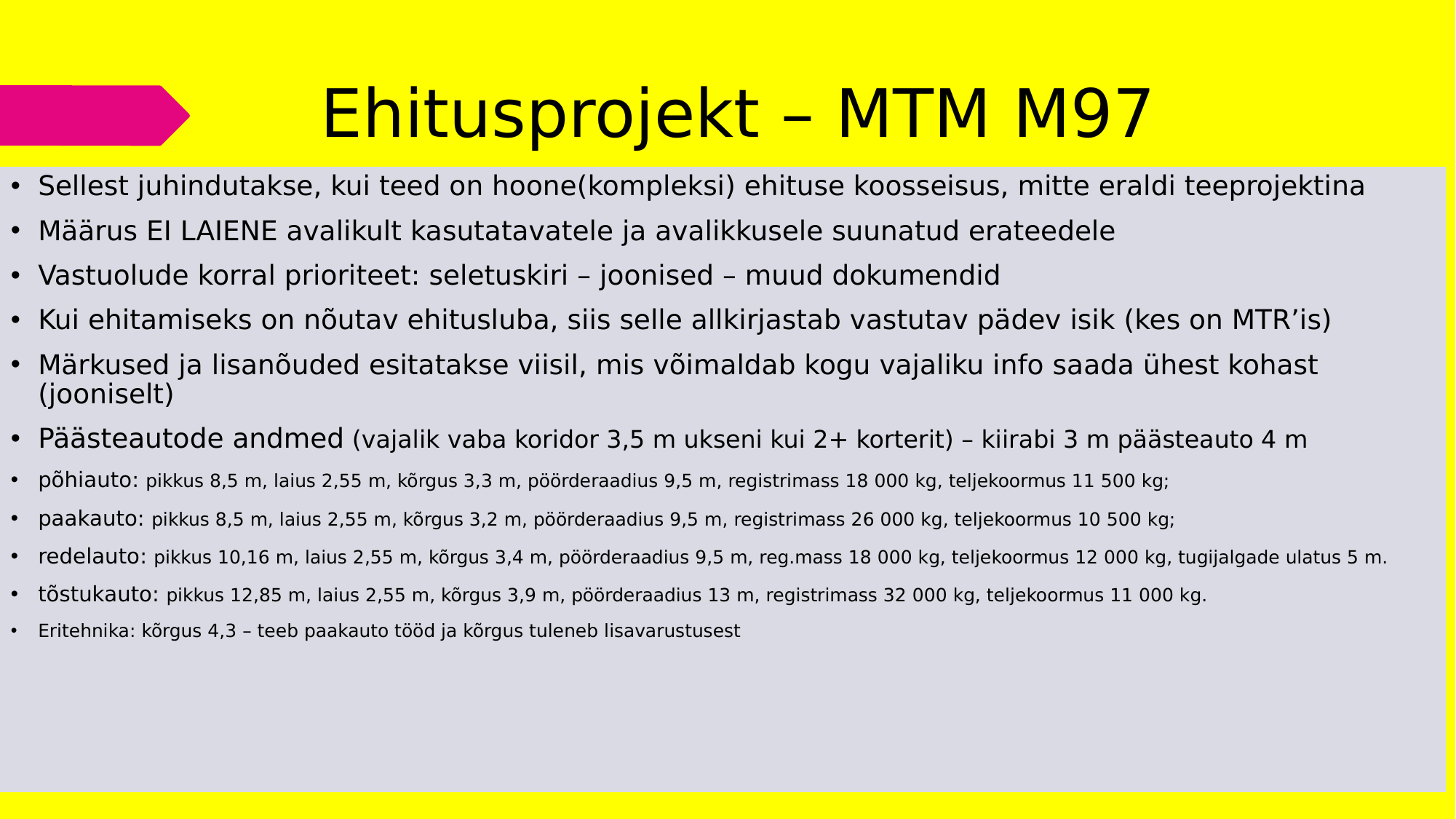

10/7/2025
# Ehitusprojekt – MTM M97
Sellest juhindutakse, kui teed on hoone(kompleksi) ehituse koosseisus, mitte eraldi teeprojektina
Määrus EI LAIENE avalikult kasutatavatele ja avalikkusele suunatud erateedele
Vastuolude korral prioriteet: seletuskiri – joonised – muud dokumendid
Kui ehitamiseks on nõutav ehitusluba, siis selle allkirjastab vastutav pädev isik (kes on MTR’is)
Märkused ja lisanõuded esitatakse viisil, mis võimaldab kogu vajaliku info saada ühest kohast (jooniselt)
Päästeautode andmed (vajalik vaba koridor 3,5 m ukseni kui 2+ korterit) – kiirabi 3 m päästeauto 4 m
põhiauto: pikkus 8,5 m, laius 2,55 m, kõrgus 3,3 m, pöörderaadius 9,5 m, registrimass 18 000 kg, teljekoormus 11 500 kg;
paakauto: pikkus 8,5 m, laius 2,55 m, kõrgus 3,2 m, pöörderaadius 9,5 m, registrimass 26 000 kg, teljekoormus 10 500 kg;
redelauto: pikkus 10,16 m, laius 2,55 m, kõrgus 3,4 m, pöörderaadius 9,5 m, reg.mass 18 000 kg, teljekoormus 12 000 kg, tugijalgade ulatus 5 m.
tõstukauto: pikkus 12,85 m, laius 2,55 m, kõrgus 3,9 m, pöörderaadius 13 m, registrimass 32 000 kg, teljekoormus 11 000 kg.
Eritehnika: kõrgus 4,3 – teeb paakauto tööd ja kõrgus tuleneb lisavarustusest